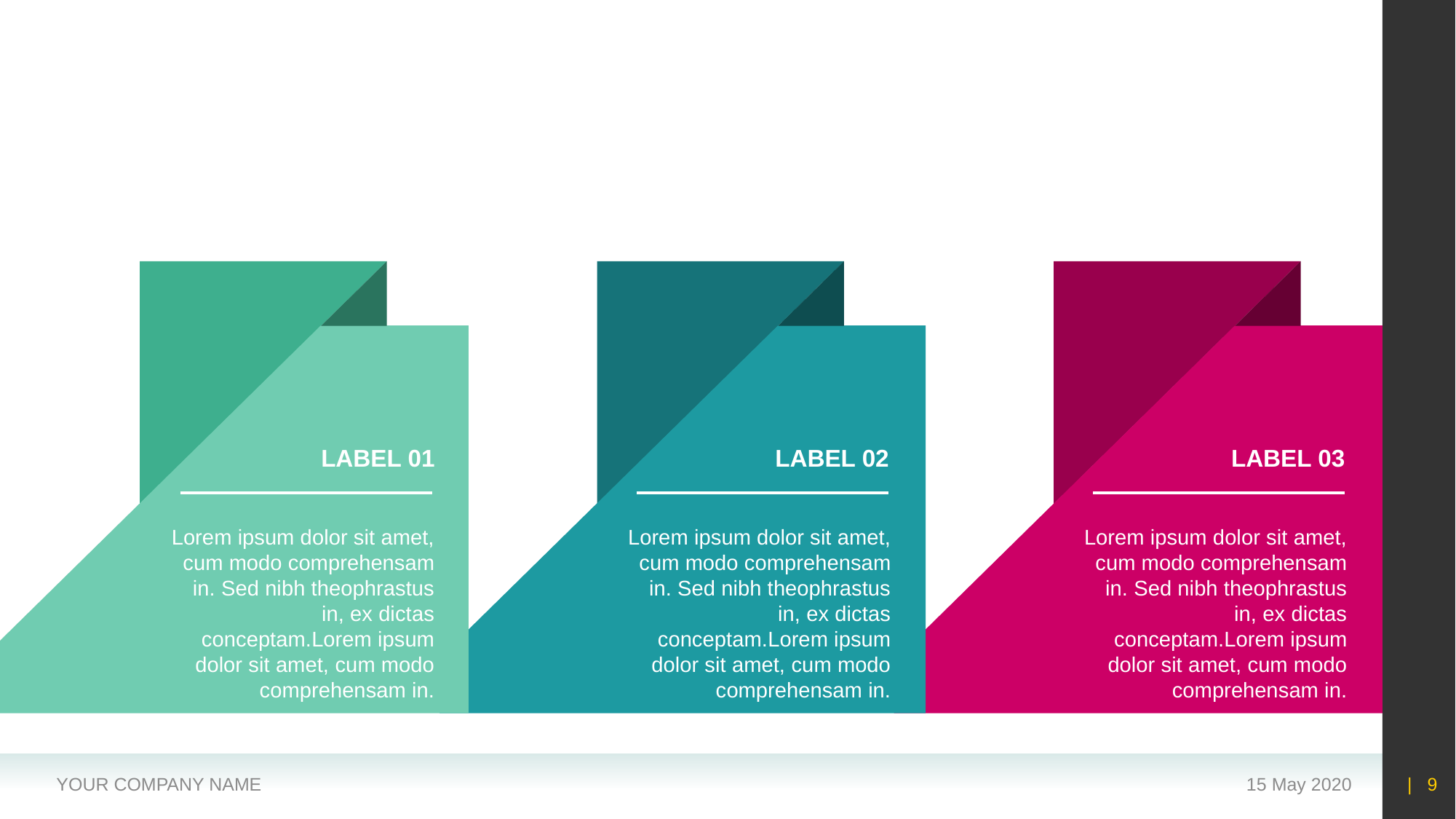

#

LABEL 01
LABEL 02
LABEL 03

Lorem ipsum dolor sit amet, cum modo comprehensam in. Sed nibh theophrastus in, ex dictas conceptam.Lorem ipsum dolor sit amet, cum modo comprehensam in.
Lorem ipsum dolor sit amet, cum modo comprehensam in. Sed nibh theophrastus in, ex dictas conceptam.Lorem ipsum dolor sit amet, cum modo comprehensam in.
Lorem ipsum dolor sit amet, cum modo comprehensam in. Sed nibh theophrastus in, ex dictas conceptam.Lorem ipsum dolor sit amet, cum modo comprehensam in.
YOUR COMPANY NAME
15 May 2020
|   9